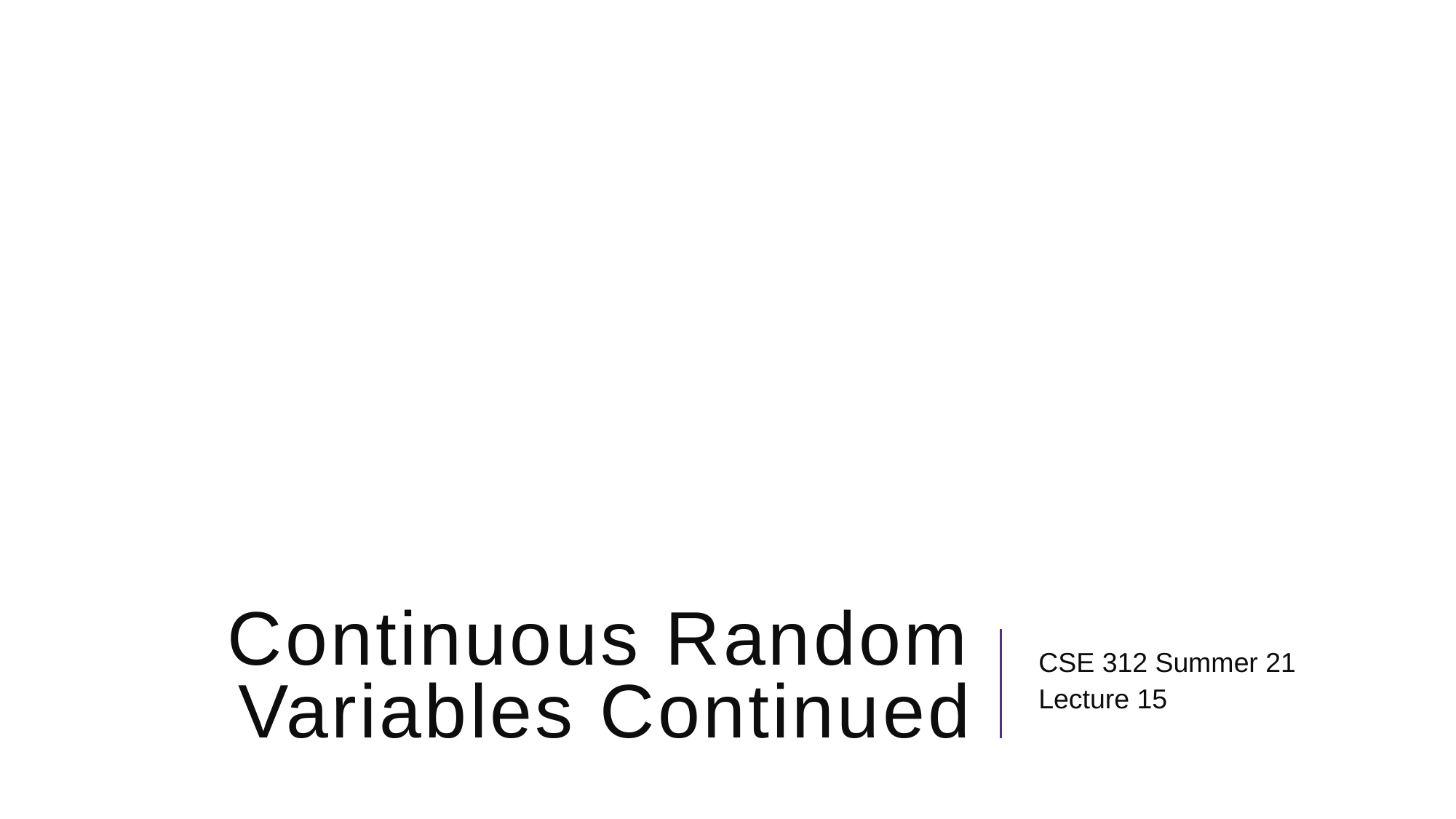

# Continuous Random Variables Continued
CSE 312 Summer 21
Lecture 15